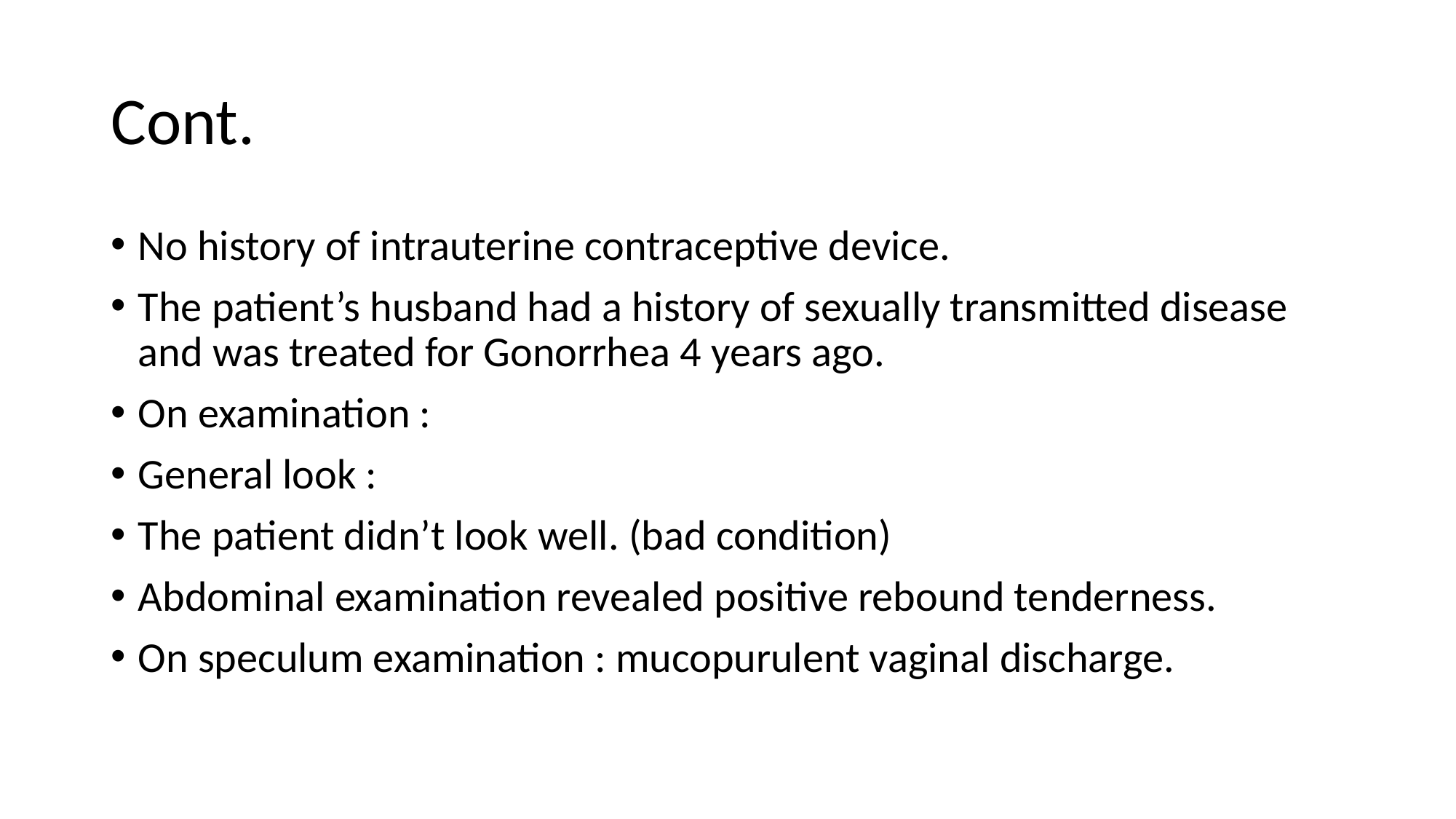

# Cont.
No history of intrauterine contraceptive device.
The patient’s husband had a history of sexually transmitted disease and was treated for Gonorrhea 4 years ago.
On examination :
General look :
The patient didn’t look well. (bad condition)
Abdominal examination revealed positive rebound tenderness.
On speculum examination : mucopurulent vaginal discharge.